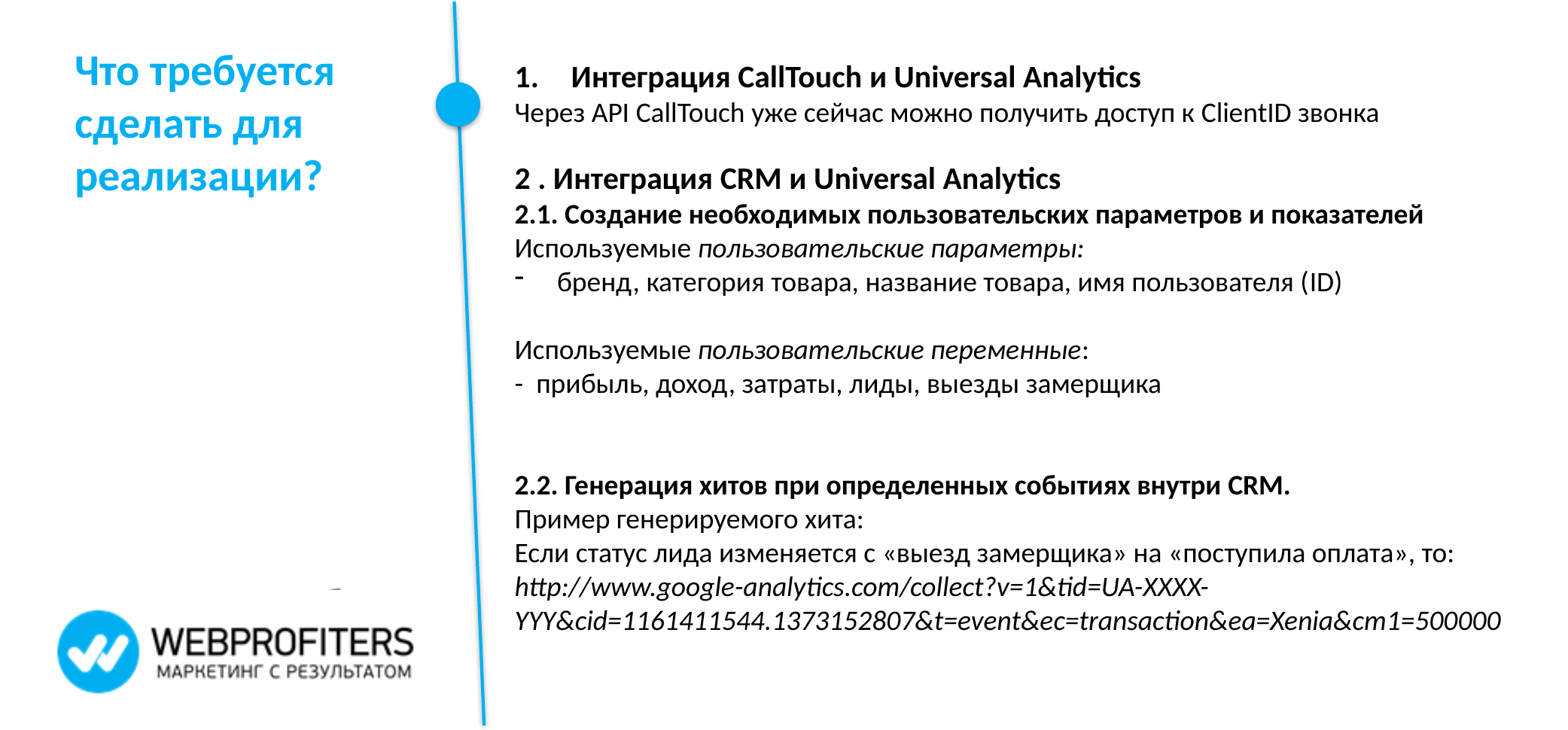

Что требуется сделать для реализации?

Интеграция CallTouch и Universal Analytics
Через API CallTouch уже сейчас можно получить доступ к ClientID звонка

2 . Интеграция CRM и Universal Analytics
2.1. Создание необходимых пользовательских параметров и показателей
Используемые пользовательские параметры:
бренд, категория товара, название товара, имя пользователя (ID)

Используемые пользовательские переменные:
-  прибыль, доход, затраты, лиды, выезды замерщика

2.2. Генерация хитов при определенных событиях внутри CRM.
Пример генерируемого хита:
Если статус лида изменяется с «выезд замерщика» на «поступила оплата», то:
http://www.google-analytics.com/collect?v=1&tid=UA-XXXX-YYY&cid=1161411544.1373152807&t=event&ec=transaction&ea=Xenia&cm1=500000